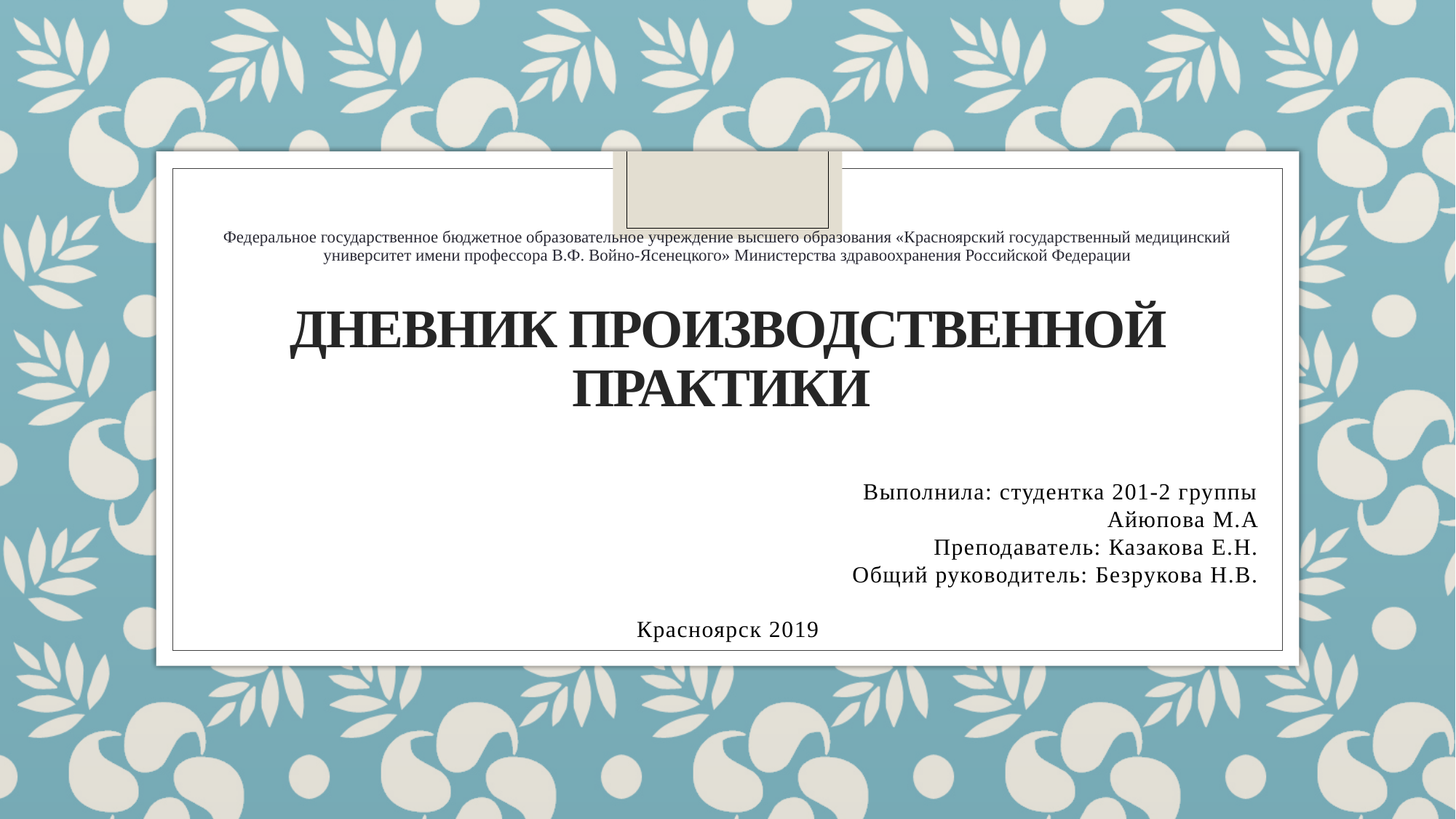

# Федеральное государственное бюджетное образовательное учреждение высшего образования «Красноярский государственный медицинский университет имени профессора В.Ф. Войно-Ясенецкого» Министерства здравоохранения Российской Федерации ДНЕВНИК ПРОИЗВОДСТВЕННОЙ ПРАКТИКИ
Выполнила: студентка 201-2 группы
Айюпова М.А
Преподаватель: Казакова Е.Н.
Общий руководитель: Безрукова Н.В.

Красноярск 2019